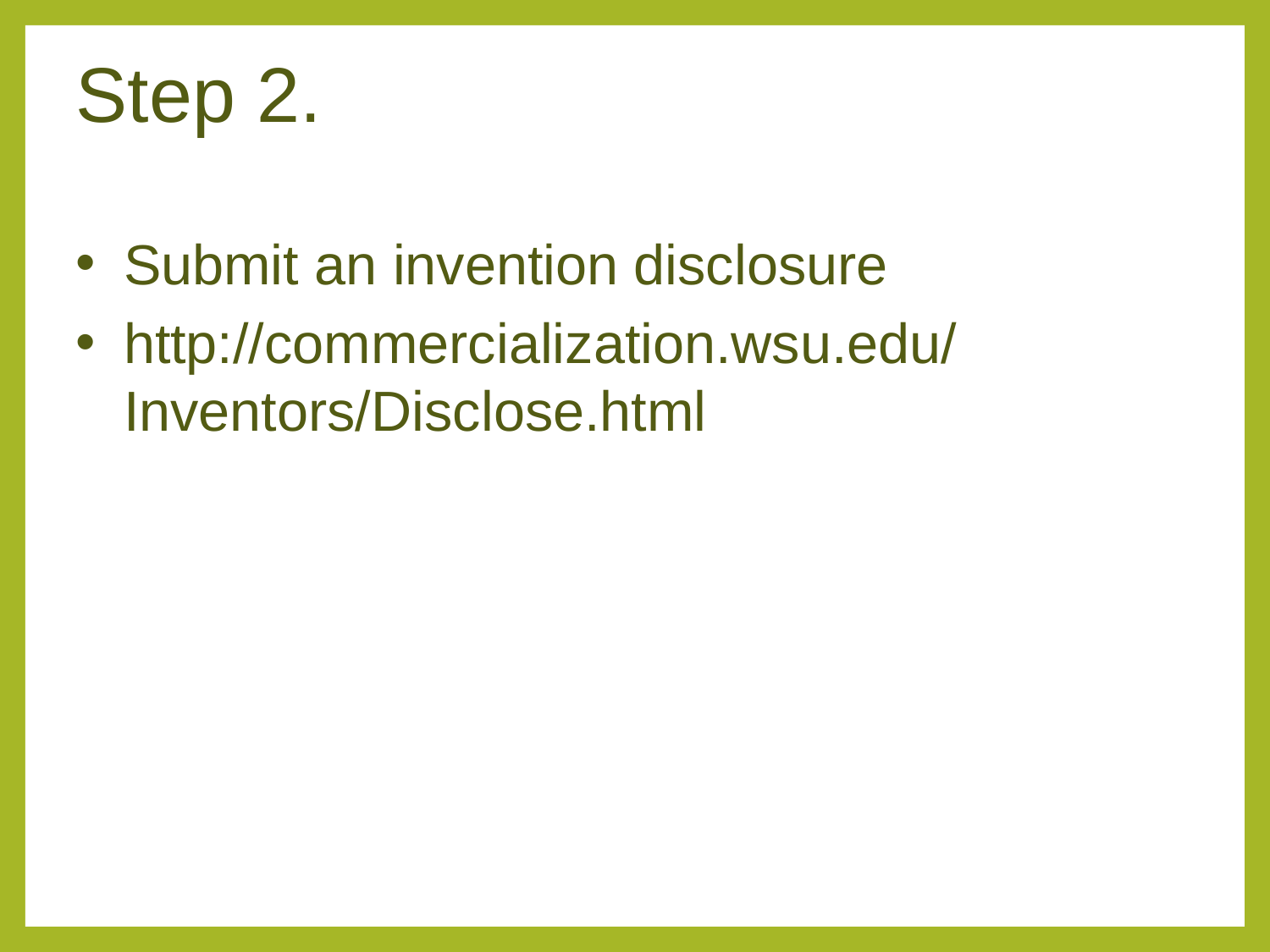

Step 2.
Submit an invention disclosure
http://commercialization.wsu.edu/Inventors/Disclose.html